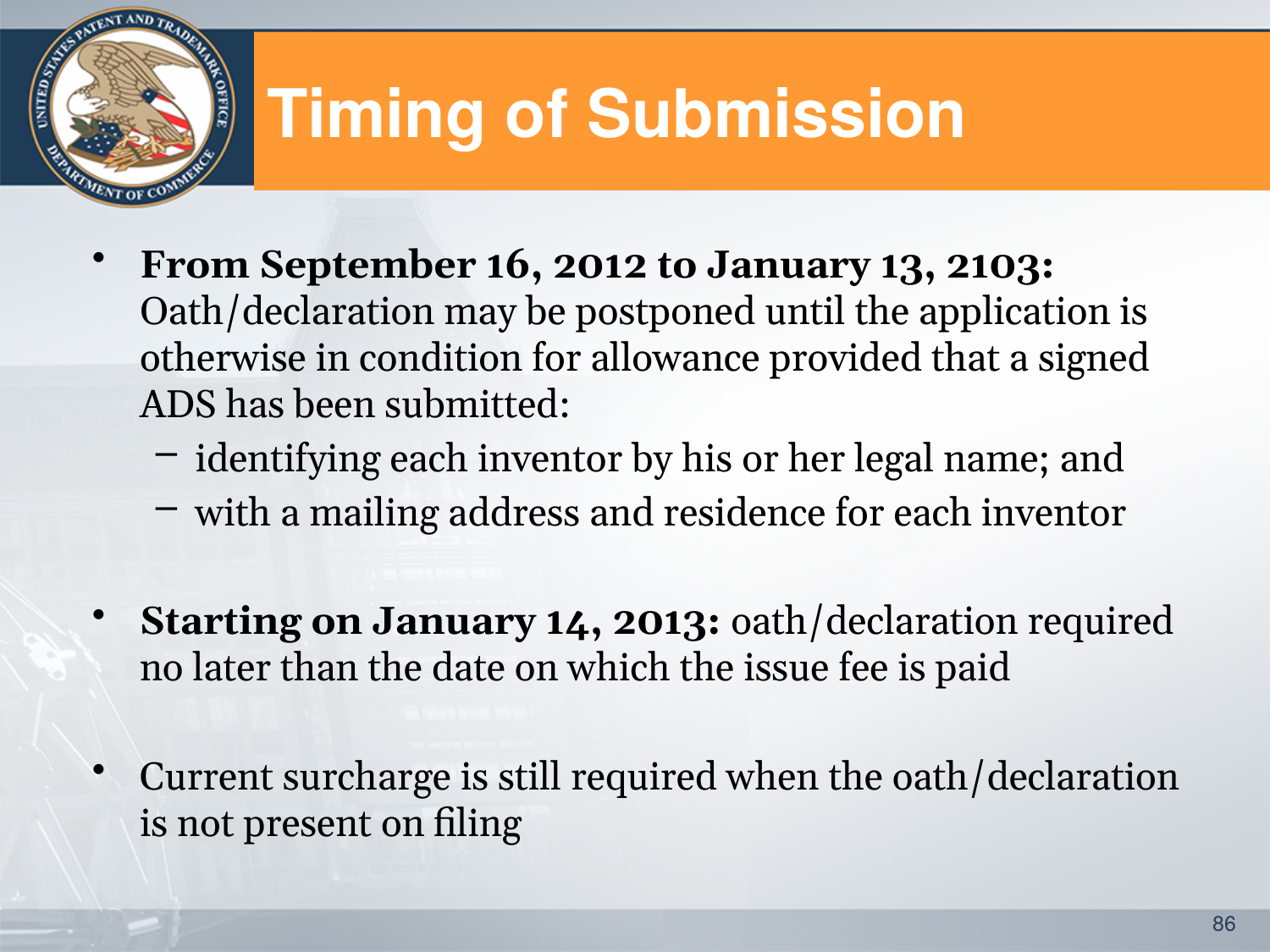

# Timing of Submission
From September 16, 2012 to January 13, 2103: Oath/declaration may be postponed until the application is otherwise in condition for allowance provided that a signed ADS has been submitted:
identifying each inventor by his or her legal name; and
with a mailing address and residence for each inventor

Starting on January 14, 2013: oath/declaration required no later than the date on which the issue fee is paid

Current surcharge is still required when the oath/declaration is not present on filing
86